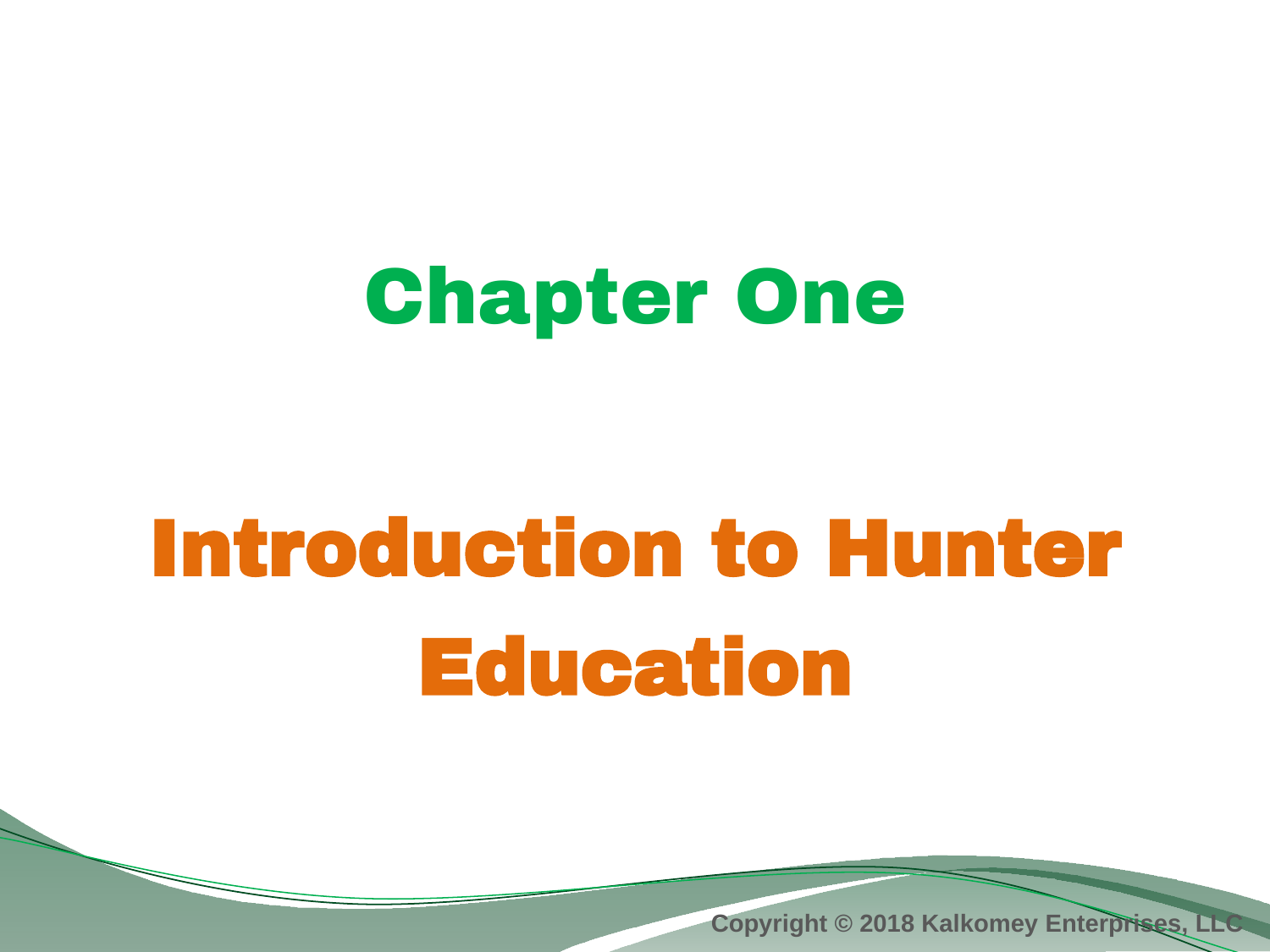

# Chapter One
Introduction to Hunter Education